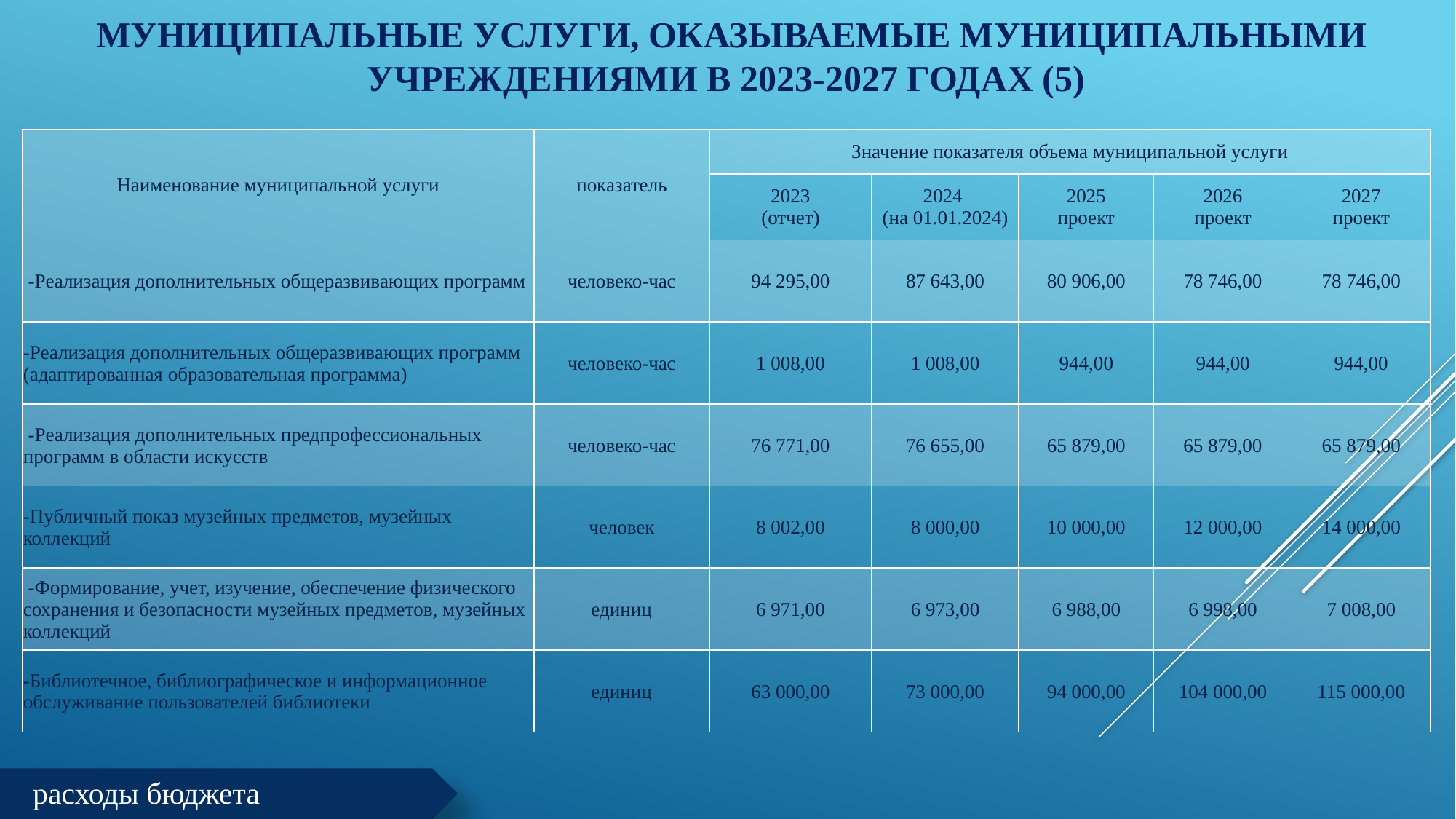

# Муниципальные услуги, оказываемые муниципальными учреждениями в 2023-2027 годах (5)
| Наименование муниципальной услуги | показатель | Значение показателя объема муниципальной услуги |  |  |  |  |
| --- | --- | --- | --- | --- | --- | --- |
|  |  | 2023 (отчет) | 2024 (на 01.01.2024) | 2025 проект | 2026 проект | 2027 проект |
| -Реализация дополнительных общеразвивающих программ | человеко-час | 94 295,00 | 87 643,00 | 80 906,00 | 78 746,00 | 78 746,00 |
| -Реализация дополнительных общеразвивающих программ (адаптированная образовательная программа) | человеко-час | 1 008,00 | 1 008,00 | 944,00 | 944,00 | 944,00 |
| -Реализация дополнительных предпрофессиональных программ в области искусств | человеко-час | 76 771,00 | 76 655,00 | 65 879,00 | 65 879,00 | 65 879,00 |
| -Публичный показ музейных предметов, музейных коллекций | человек | 8 002,00 | 8 000,00 | 10 000,00 | 12 000,00 | 14 000,00 |
| -Формирование, учет, изучение, обеспечение физического сохранения и безопасности музейных предметов, музейных коллекций | единиц | 6 971,00 | 6 973,00 | 6 988,00 | 6 998,00 | 7 008,00 |
| -Библиотечное, библиографическое и информационное обслуживание пользователей библиотеки | единиц | 63 000,00 | 73 000,00 | 94 000,00 | 104 000,00 | 115 000,00 |

расходы бюджета